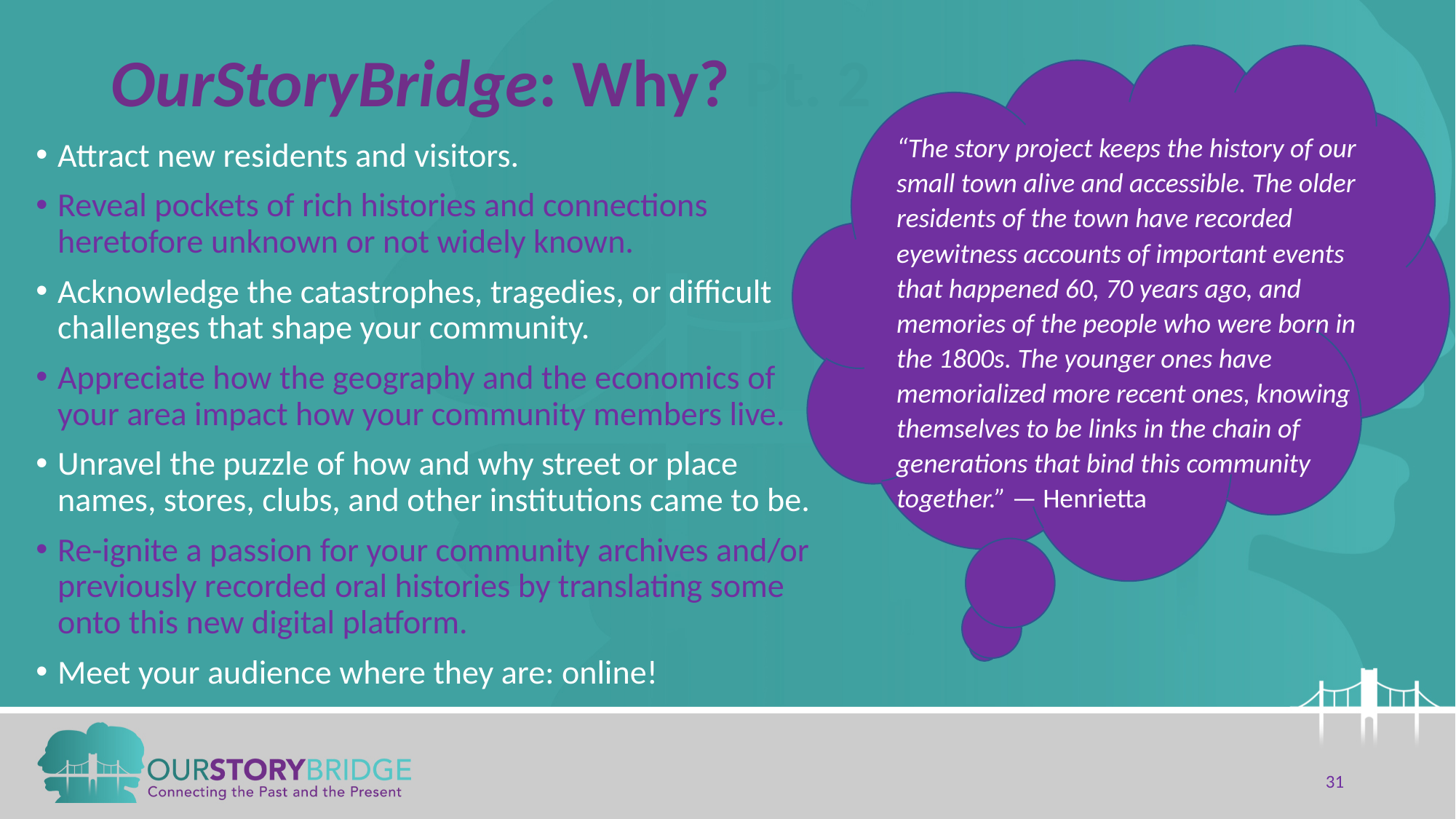

# OurStoryBridge: Why? Pt. 2

“The story project keeps the history of our small town alive and accessible. The older residents of the town have recorded eyewitness accounts of important events that happened 60, 70 years ago, and memories of the people who were born in the 1800s. The younger ones have memorialized more recent ones, knowing themselves to be links in the chain of generations that bind this community together.” — Henrietta
Attract new residents and visitors.
Reveal pockets of rich histories and connections heretofore unknown or not widely known.
Acknowledge the catastrophes, tragedies, or difficult challenges that shape your community.
Appreciate how the geography and the economics of your area impact how your community members live.
Unravel the puzzle of how and why street or place names, stores, clubs, and other institutions came to be.
Re-ignite a passion for your community archives and/or previously recorded oral histories by translating some onto this new digital platform.
Meet your audience where they are: online!

31